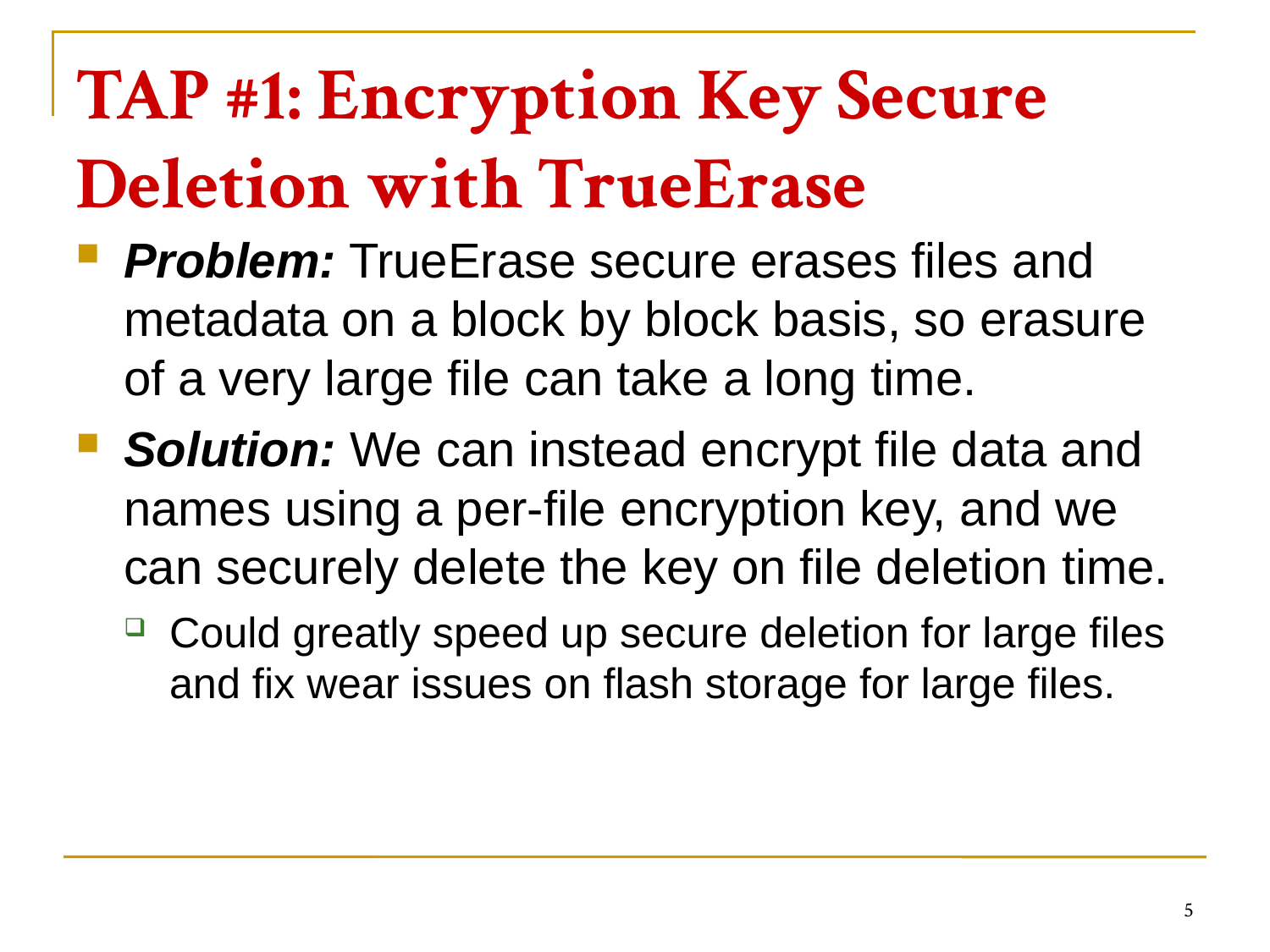

# TAP #1: Encryption Key Secure Deletion with TrueErase
Problem: TrueErase secure erases files and metadata on a block by block basis, so erasure of a very large file can take a long time.
Solution: We can instead encrypt file data and names using a per-file encryption key, and we can securely delete the key on file deletion time.
Could greatly speed up secure deletion for large files and fix wear issues on flash storage for large files.
5